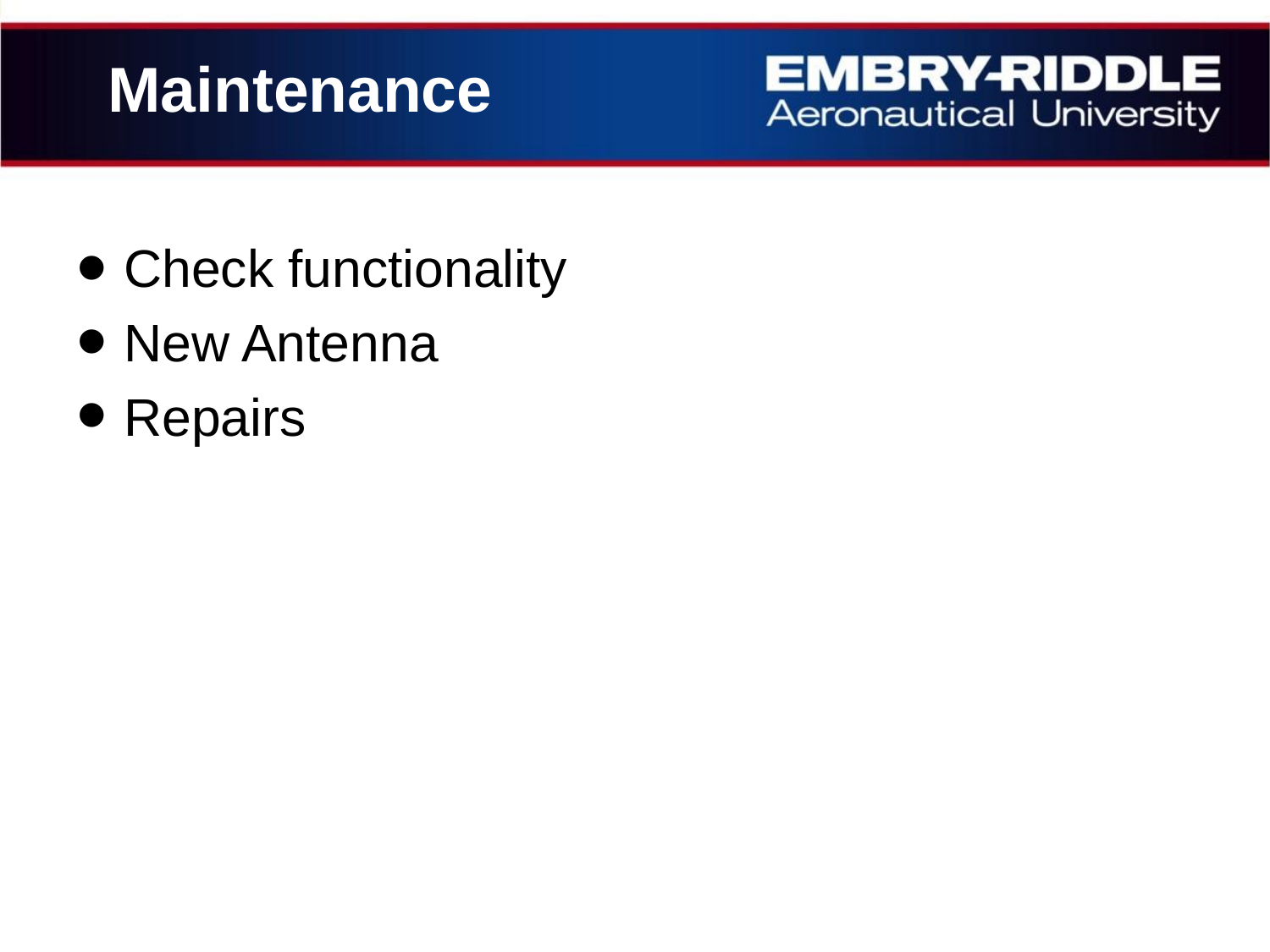

# Maintenance
Check functionality
New Antenna
Repairs